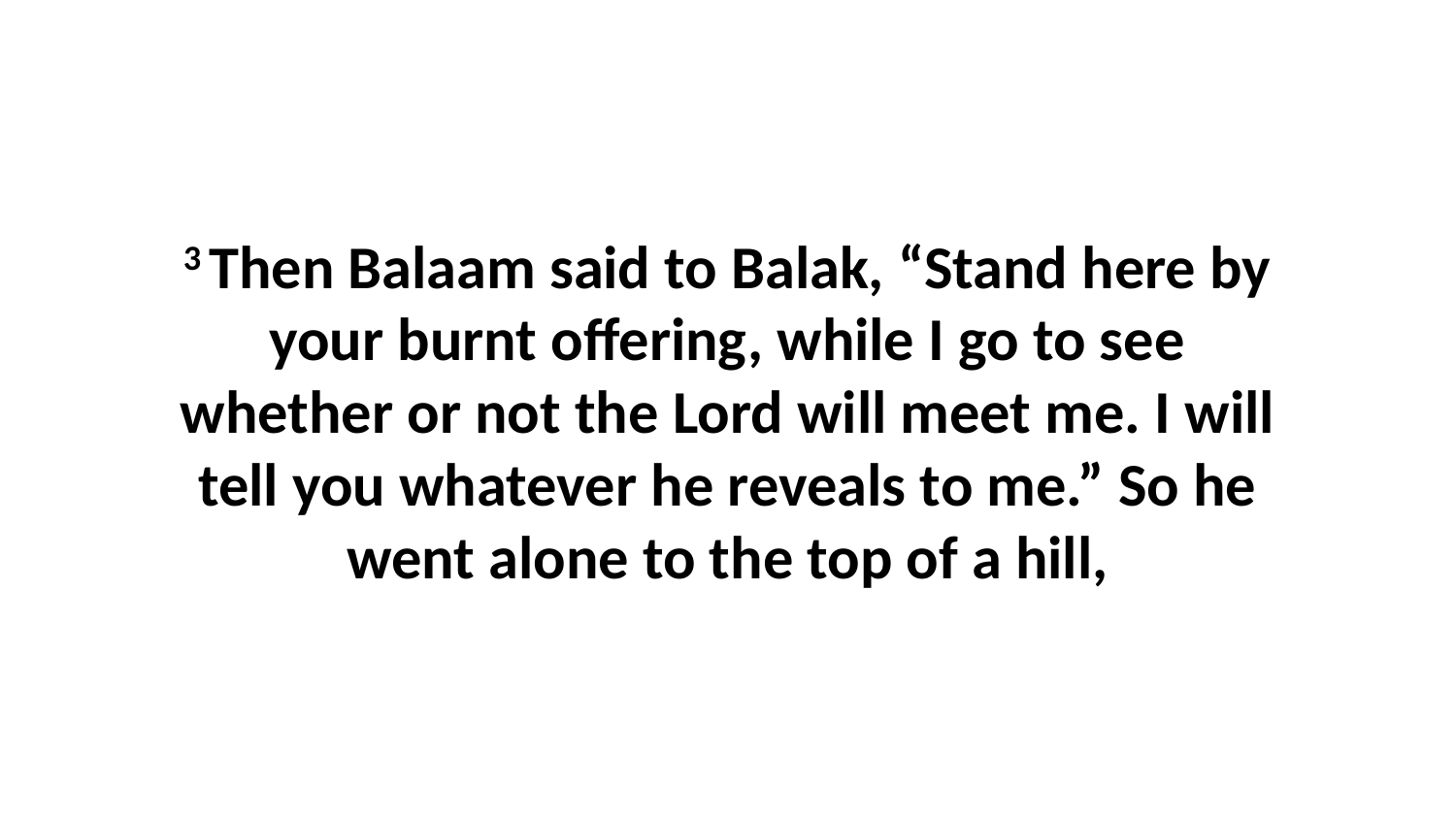

3 Then Balaam said to Balak, “Stand here by your burnt offering, while I go to see whether or not the Lord will meet me. I will tell you whatever he reveals to me.” So he went alone to the top of a hill,